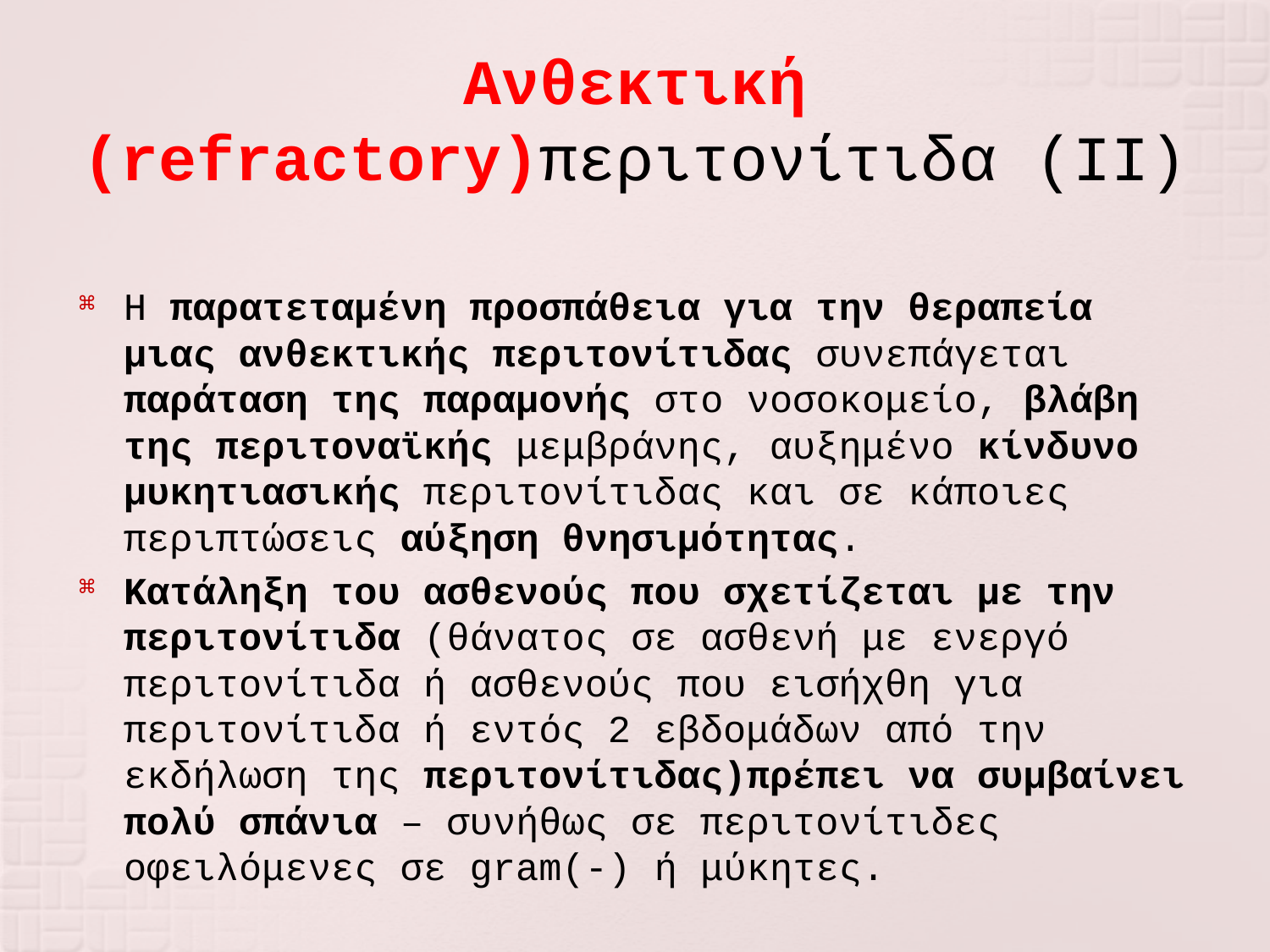

# Ανθεκτική (refractory)περιτονίτιδα (ΙΙ)
Η παρατεταμένη προσπάθεια για την θεραπεία μιας ανθεκτικής περιτονίτιδας συνεπάγεται παράταση της παραμονής στο νοσοκομείο, βλάβη της περιτοναϊκής μεμβράνης, αυξημένο κίνδυνο μυκητιασικής περιτονίτιδας και σε κάποιες περιπτώσεις αύξηση θνησιμότητας.
Κατάληξη του ασθενούς που σχετίζεται με την περιτονίτιδα (θάνατος σε ασθενή με ενεργό περιτονίτιδα ή ασθενούς που εισήχθη για περιτονίτιδα ή εντός 2 εβδομάδων από την εκδήλωση της περιτονίτιδας)πρέπει να συμβαίνει πολύ σπάνια – συνήθως σε περιτονίτιδες οφειλόμενες σε gram(-) ή μύκητες.